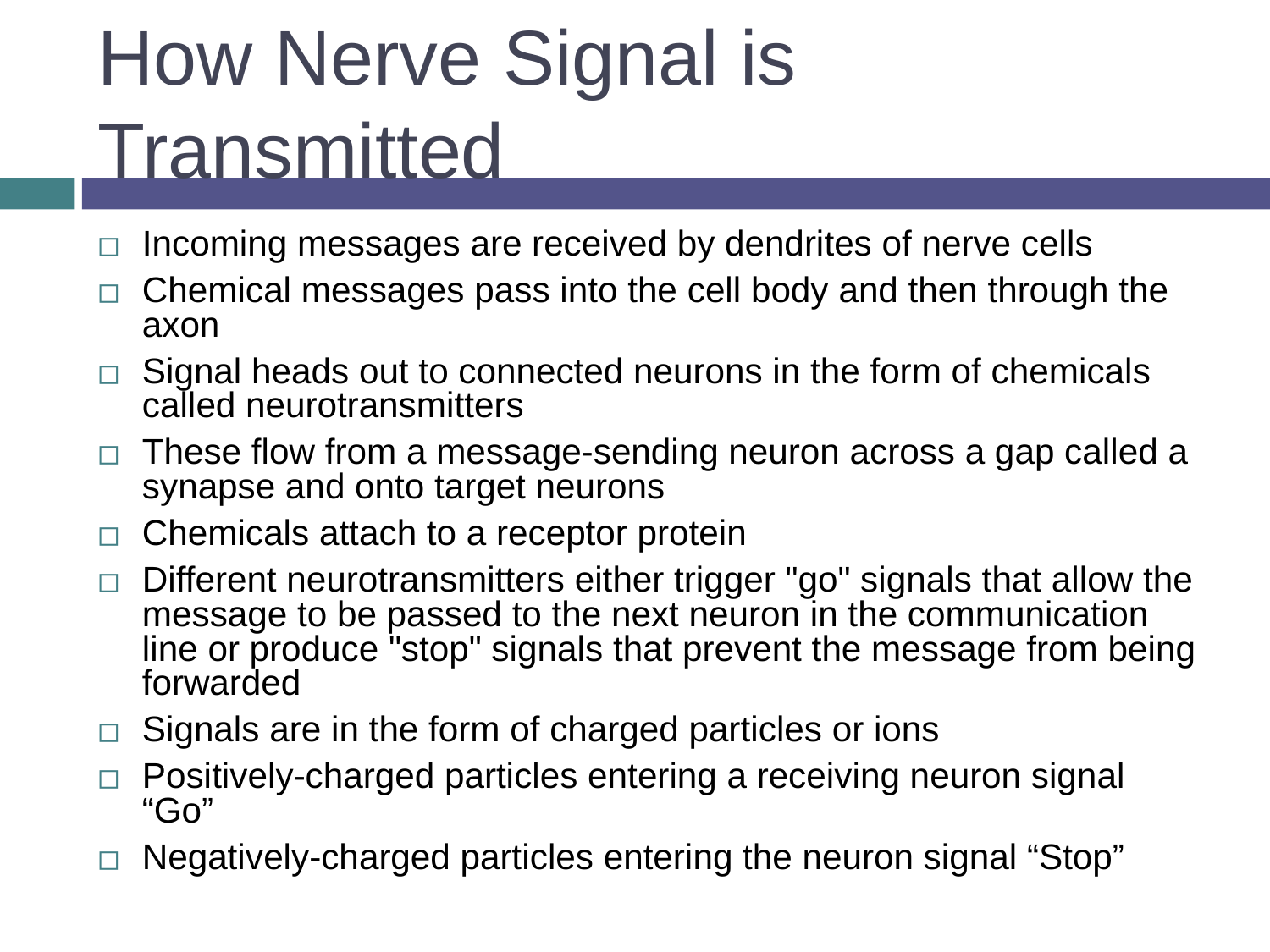

# How Nerve Signal is Transmitted
Incoming messages are received by dendrites of nerve cells
Chemical messages pass into the cell body and then through the axon
Signal heads out to connected neurons in the form of chemicals called neurotransmitters
These flow from a message-sending neuron across a gap called a synapse and onto target neurons
Chemicals attach to a receptor protein
Different neurotransmitters either trigger "go" signals that allow the message to be passed to the next neuron in the communication line or produce "stop" signals that prevent the message from being forwarded
Signals are in the form of charged particles or ions
Positively-charged particles entering a receiving neuron signal “Go”
Negatively-charged particles entering the neuron signal “Stop”